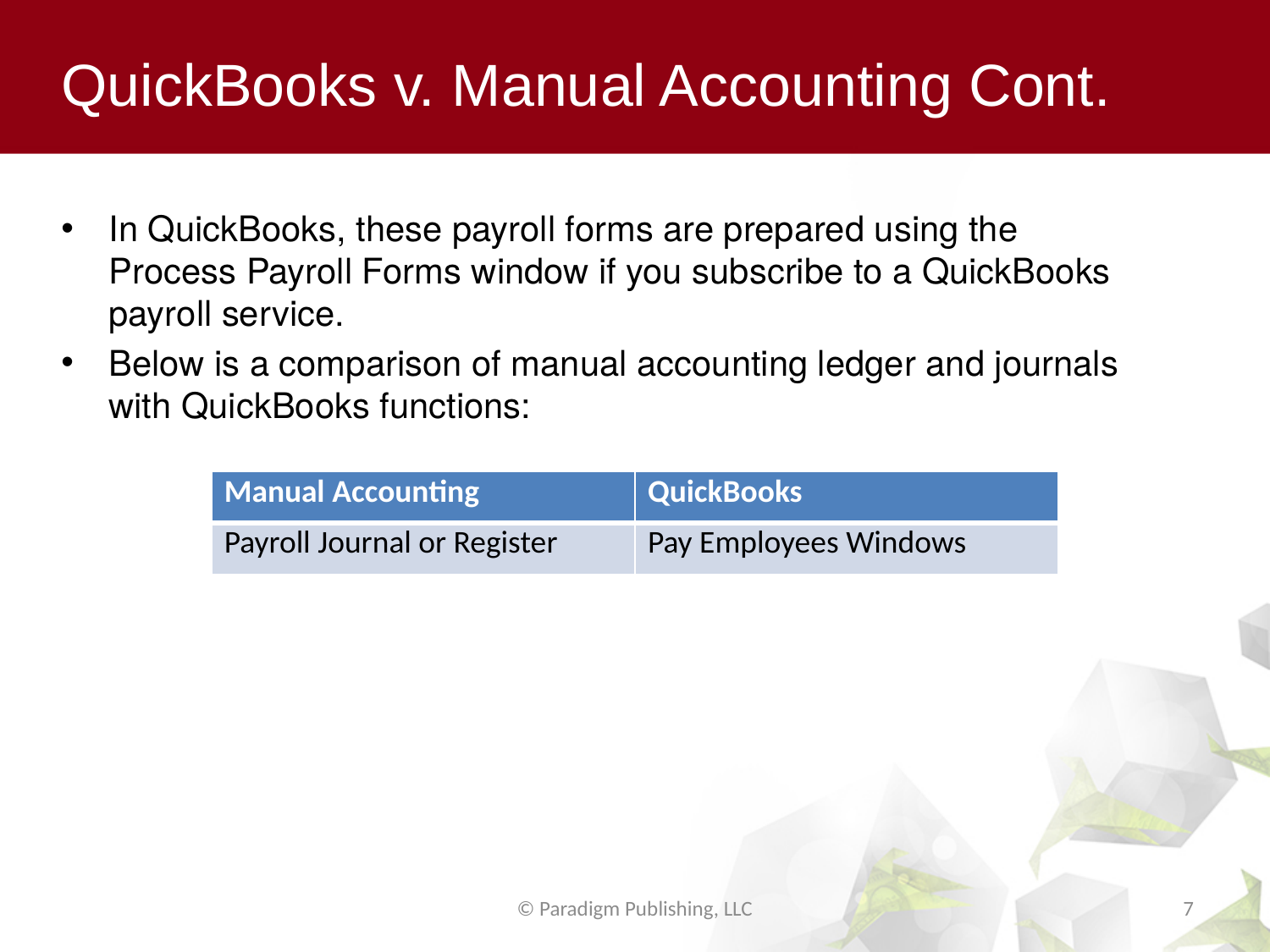

# QuickBooks v. Manual Accounting Cont.
In QuickBooks, these payroll forms are prepared using the Process Payroll Forms window if you subscribe to a QuickBooks payroll service.
Below is a comparison of manual accounting ledger and journals with QuickBooks functions:
| Manual Accounting | QuickBooks |
| --- | --- |
| Payroll Journal or Register | Pay Employees Windows |
© Paradigm Publishing, LLC
7